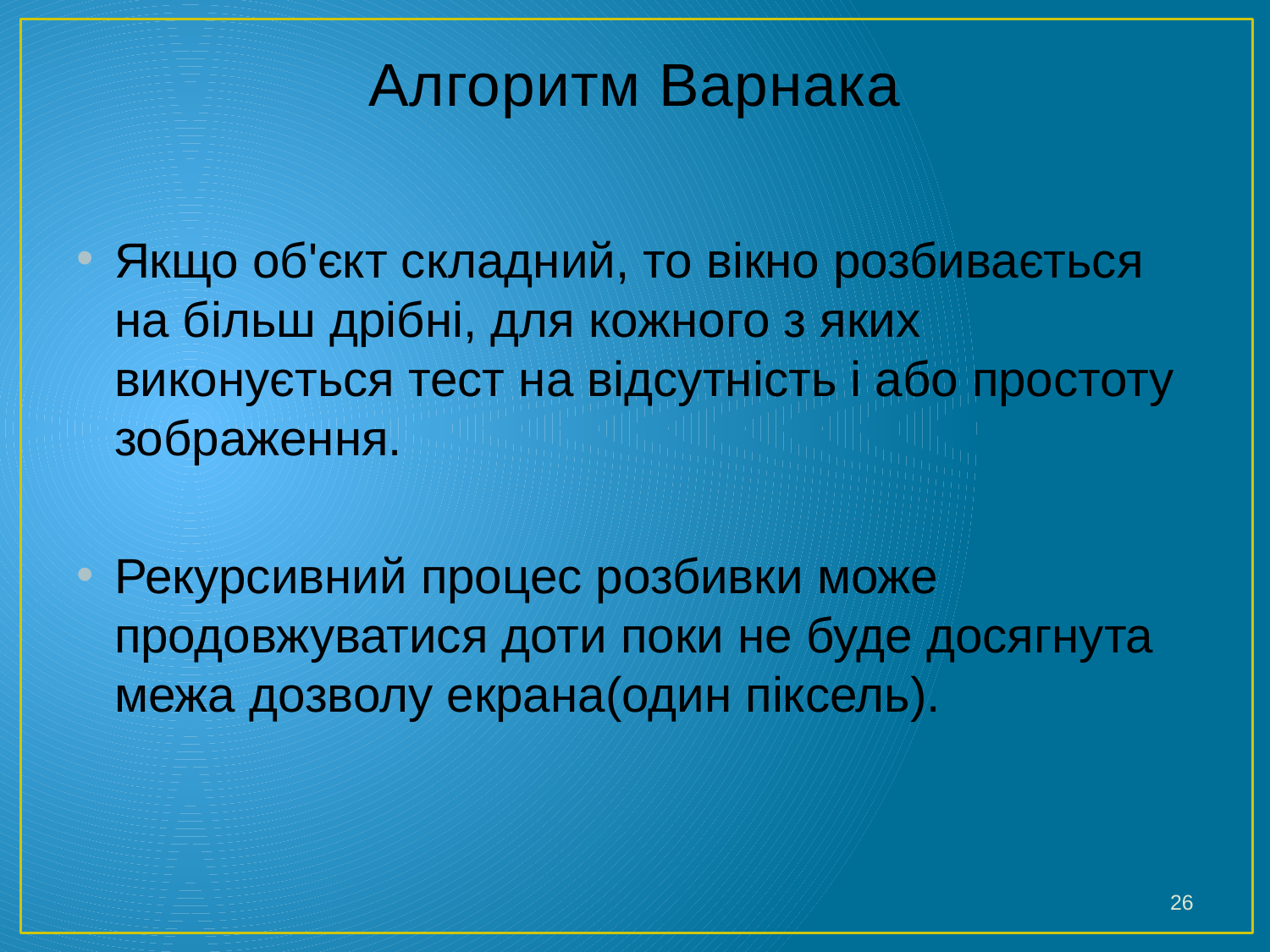

# Алгоритм Варнака
Якщо об'єкт складний, то вікно розбивається на більш дрібні, для кожного з яких виконується тест на відсутність і або простоту зображення.

Рекурсивний процес розбивки може продовжуватися доти поки не буде досягнута межа дозволу екрана(один піксель).

26